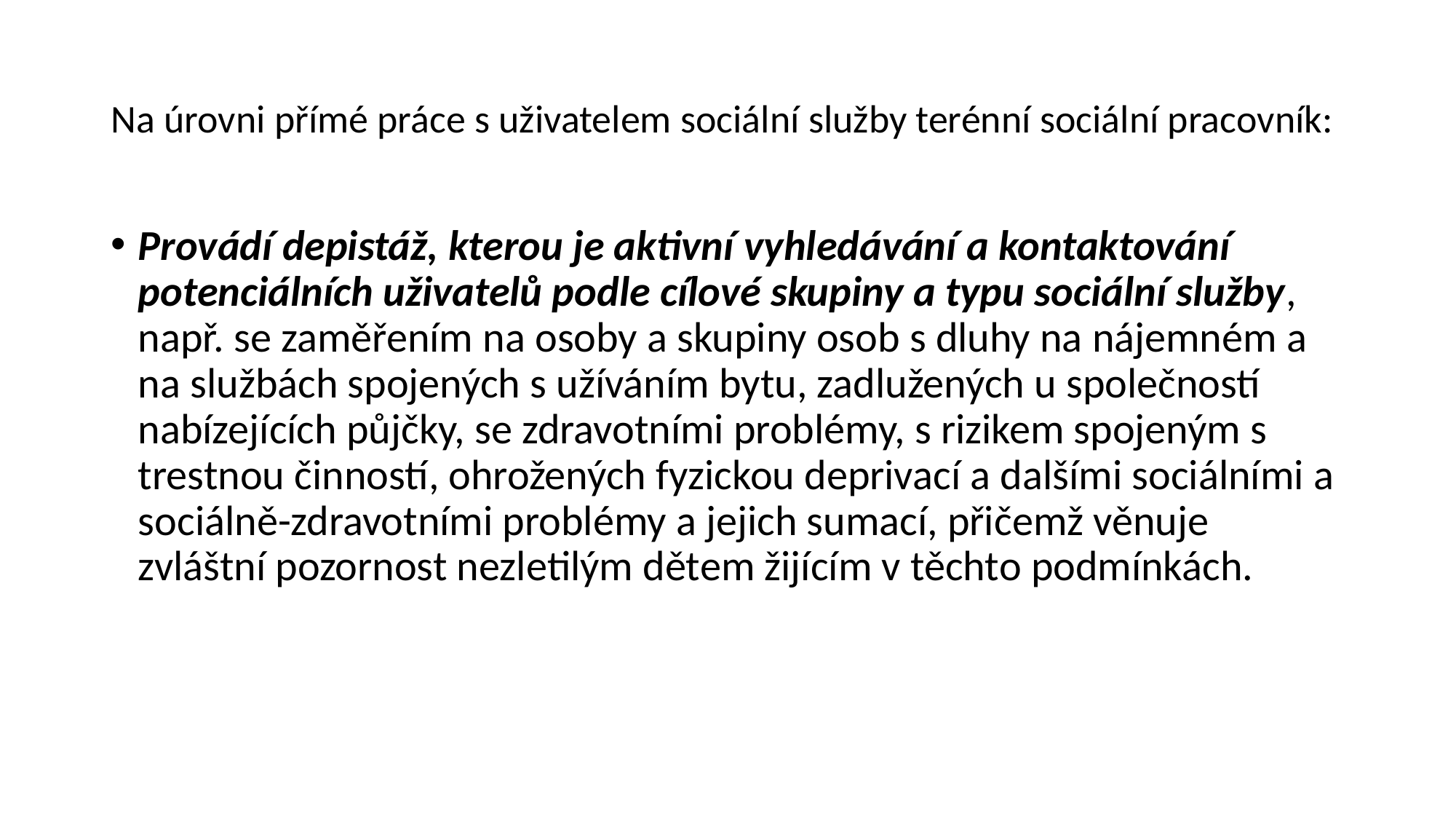

# Na úrovni přímé práce s uživatelem sociální služby terénní sociální pracovník:
Provádí depistáž, kterou je aktivní vyhledávání a kontaktování potenciálních uživatelů podle cílové skupiny a typu sociální služby, např. se zaměřením na osoby a skupiny osob s dluhy na nájemném a na službách spojených s užíváním bytu, zadlužených u společností nabízejících půjčky, se zdravotními problémy, s rizikem spojeným s trestnou činností, ohrožených fyzickou deprivací a dalšími sociálními a sociálně-zdravotními problémy a jejich sumací, přičemž věnuje zvláštní pozornost nezletilým dětem žijícím v těchto podmínkách.